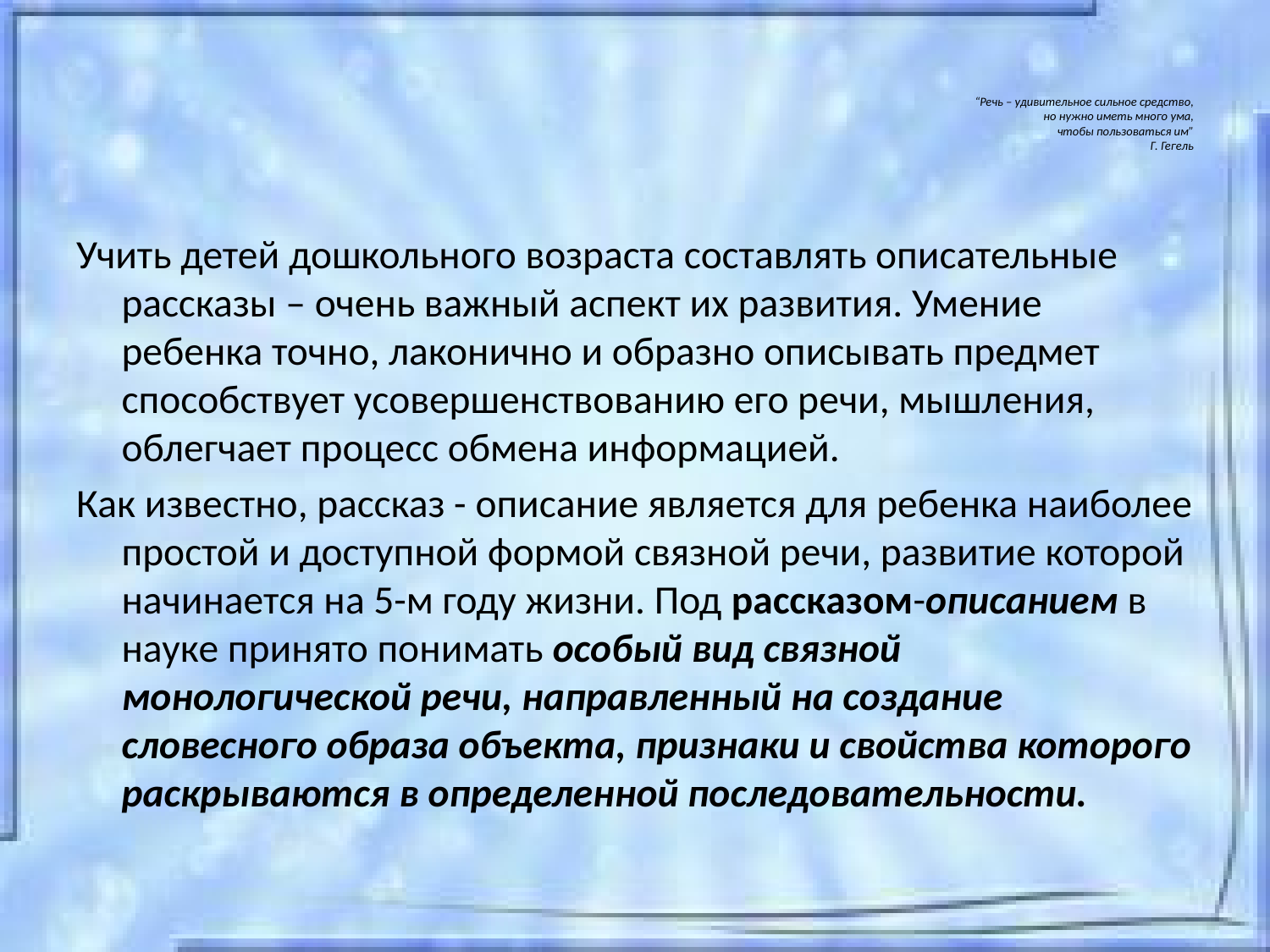

# “Речь – удивительное сильное средство, но нужно иметь много ума, чтобы пользоваться им” Г. Гегель
Учить детей дошкольного возраста составлять описательные рассказы – очень важный аспект их развития. Умение ребенка точно, лаконично и образно описывать предмет способствует усовершенствованию его речи, мышления, облегчает процесс обмена информацией.
Как известно, рассказ - описание является для ребенка наиболее простой и доступной формой связной речи, развитие которой начинается на 5-м году жизни. Под рассказом-описанием в науке принято понимать особый вид связной монологической речи, направленный на создание словесного образа объекта, признаки и свойства которого раскрываются в определенной последовательности.